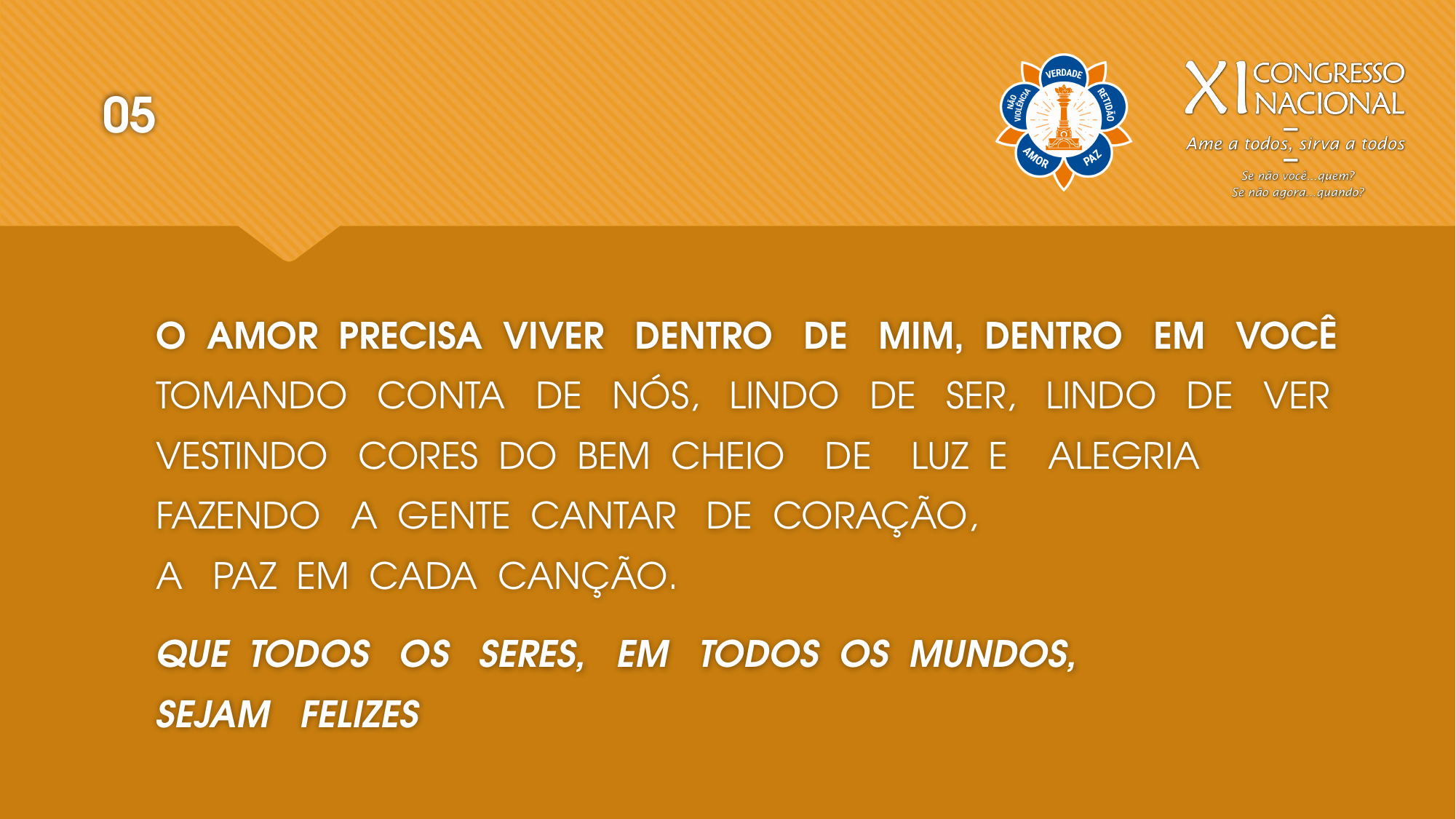

# 05
O  AMOR  PRECISA  VIVER   DENTRO   DE   MIM,  DENTRO   EM   VOCÊ
TOMANDO   CONTA   DE   NÓS,   LINDO   DE   SER,   LINDO   DE   VER
VESTINDO   CORES  DO  BEM  CHEIO    DE    LUZ  E    ALEGRIA
FAZENDO   A  GENTE  CANTAR   DE  CORAÇÃO,
A   PAZ  EM  CADA  CANÇÃO.
QUE  TODOS   OS   SERES,   EM   TODOS  OS  MUNDOS,
SEJAM   FELIZES